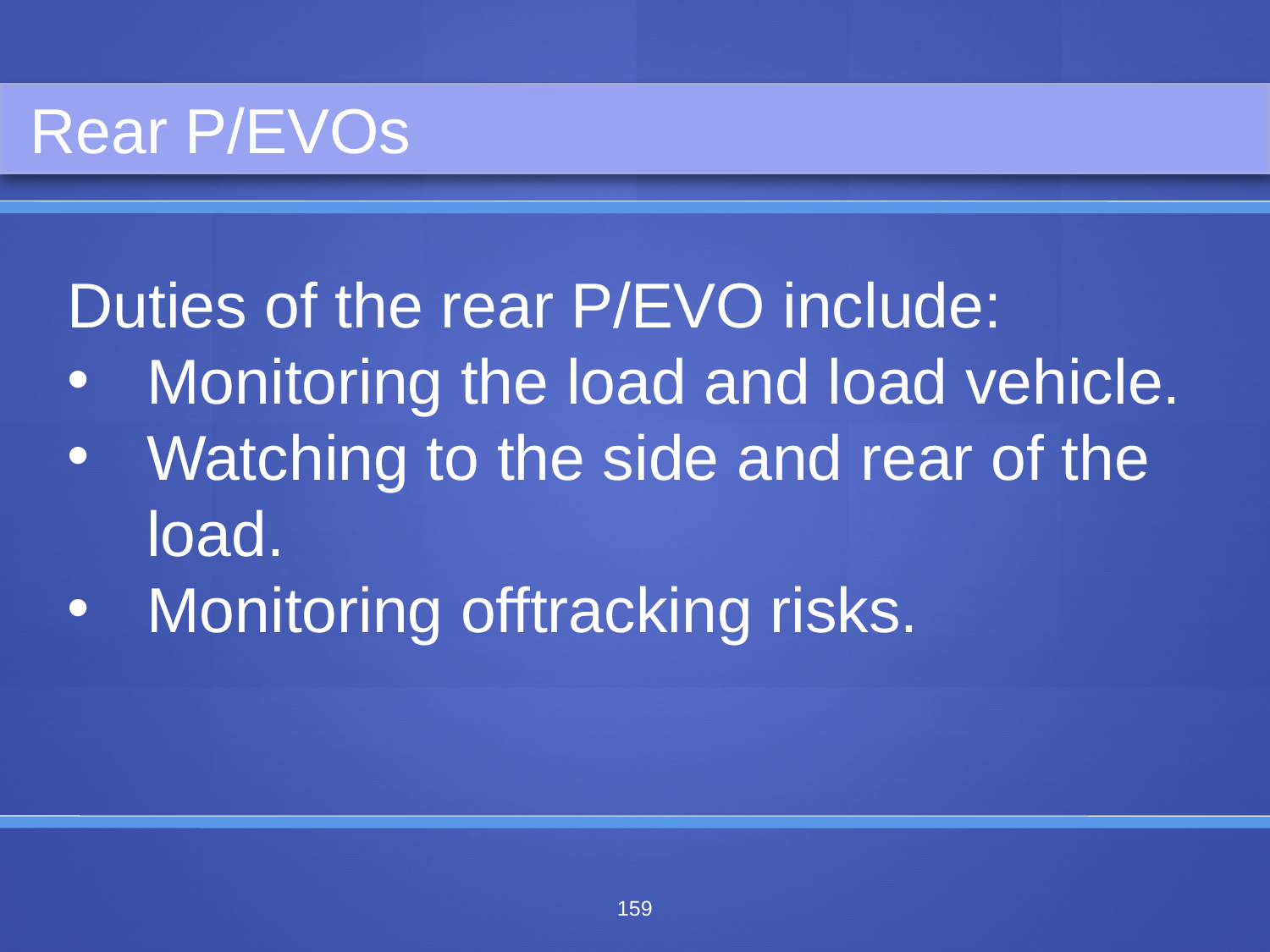

Rear P/EVOs
Duties of the rear P/EVO include:
Monitoring the load and load vehicle.
Watching to the side and rear of the load.
Monitoring offtracking risks.

159